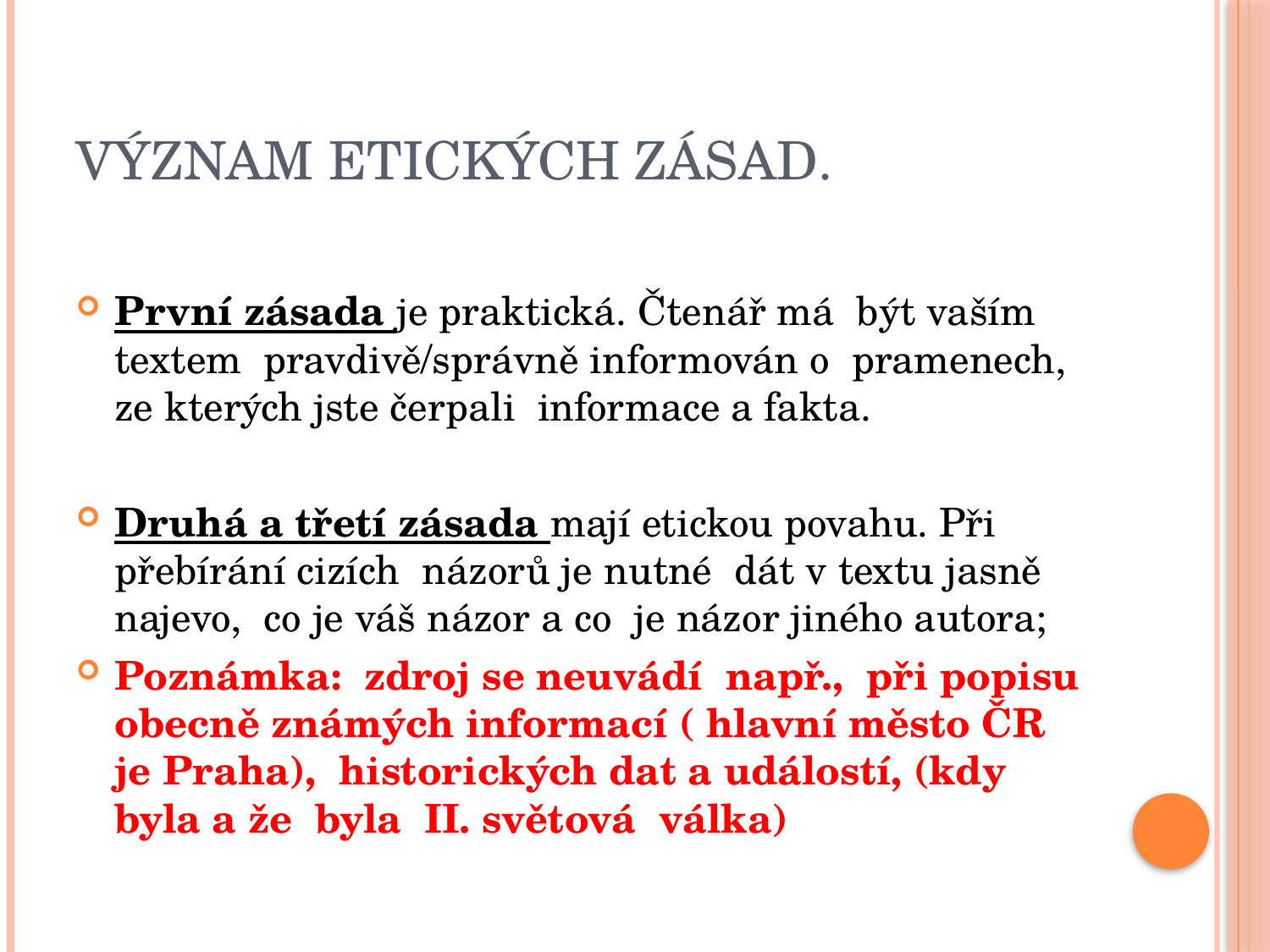

# Význam etických zásad.

První zásada je praktická. Čtenář má  být vaším textem  pravdivě/správně informován o  pramenech, ze kterých jste čerpali  informace a fakta.

Druhá a třetí zásada mají etickou povahu. Při přebírání cizích  názorů je nutné  dát v textu jasně najevo,  co je váš názor a co  je názor jiného autora;
Poznámka:  zdroj se neuvádí  např.,  při popisu obecně známých informací ( hlavní město ČR  je Praha),  historických dat a událostí, (kdy byla a že  byla  II. světová  válka)